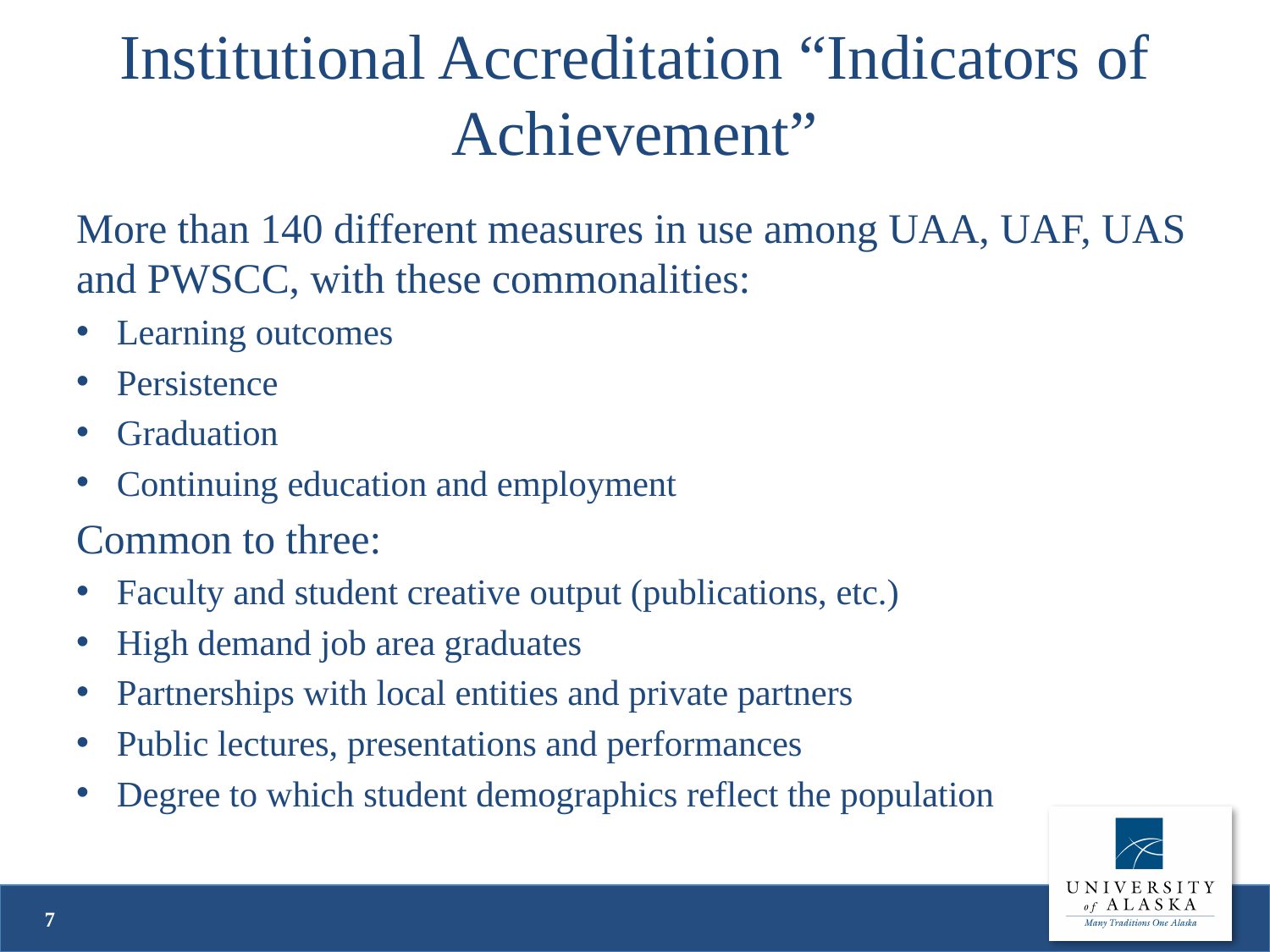

# Institutional Accreditation “Indicators of Achievement”
More than 140 different measures in use among UAA, UAF, UAS and PWSCC, with these commonalities:
Learning outcomes
Persistence
Graduation
Continuing education and employment
Common to three:
Faculty and student creative output (publications, etc.)
High demand job area graduates
Partnerships with local entities and private partners
Public lectures, presentations and performances
Degree to which student demographics reflect the population

7